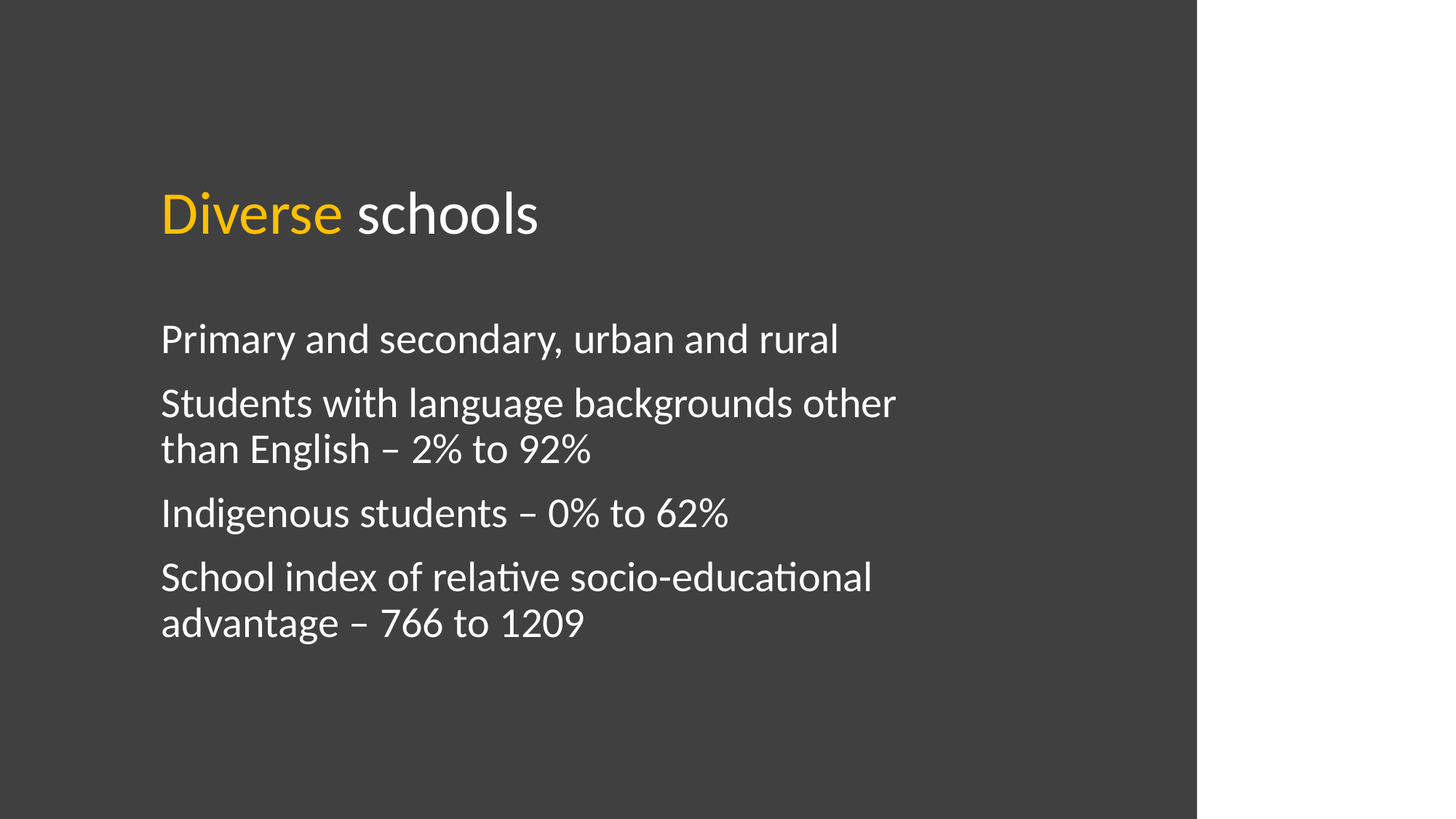

Diverse schools
Primary and secondary, urban and rural
Students with language backgrounds other than English – 2% to 92%
Indigenous students – 0% to 62%
School index of relative socio-educational advantage – 766 to 1209